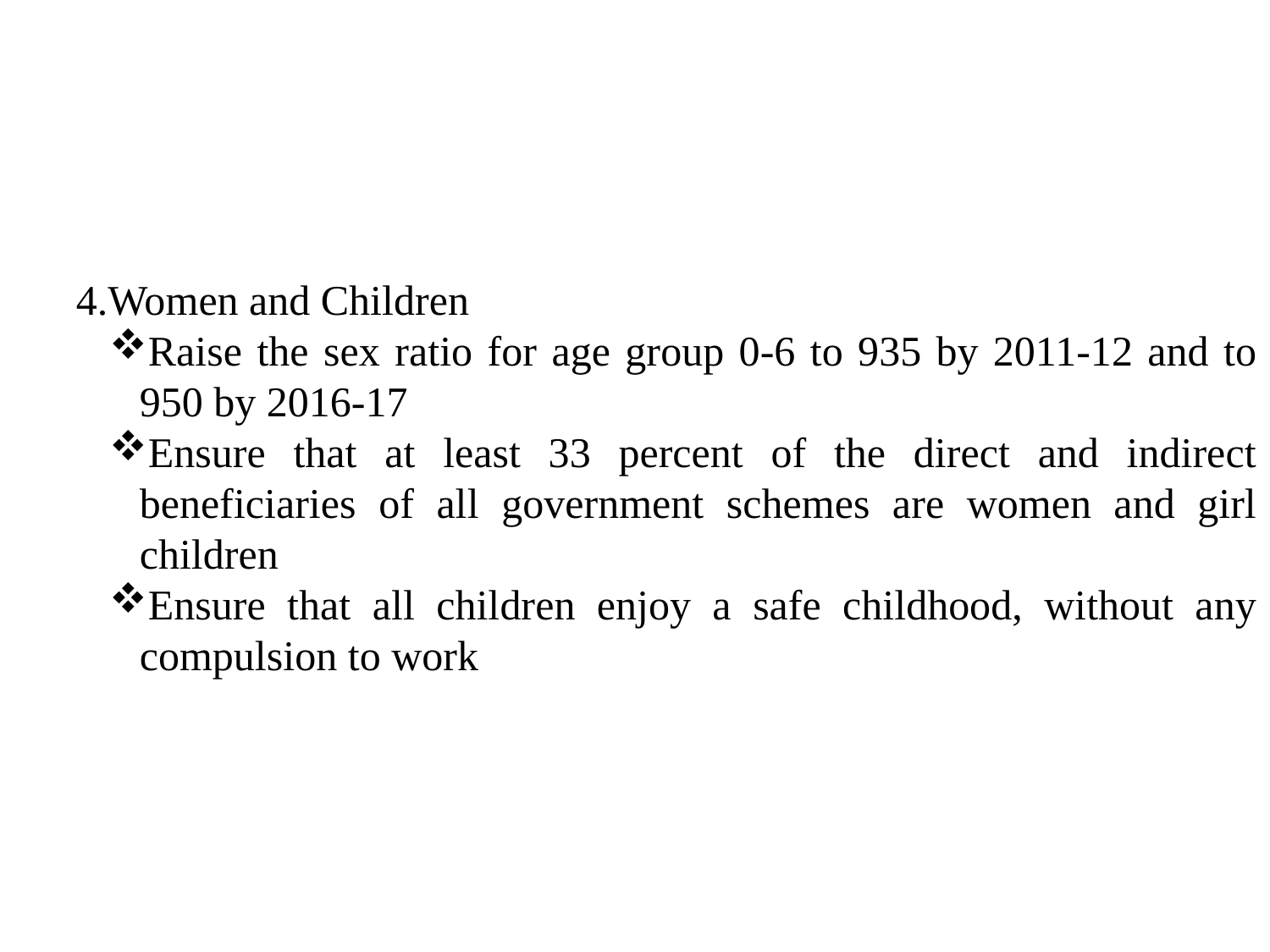

4.Women and Children
Raise the sex ratio for age group 0-6 to 935 by 2011-12 and to 950 by 2016-17
Ensure that at least 33 percent of the direct and indirect beneficiaries of all government schemes are women and girl children
Ensure that all children enjoy a safe childhood, without any compulsion to work